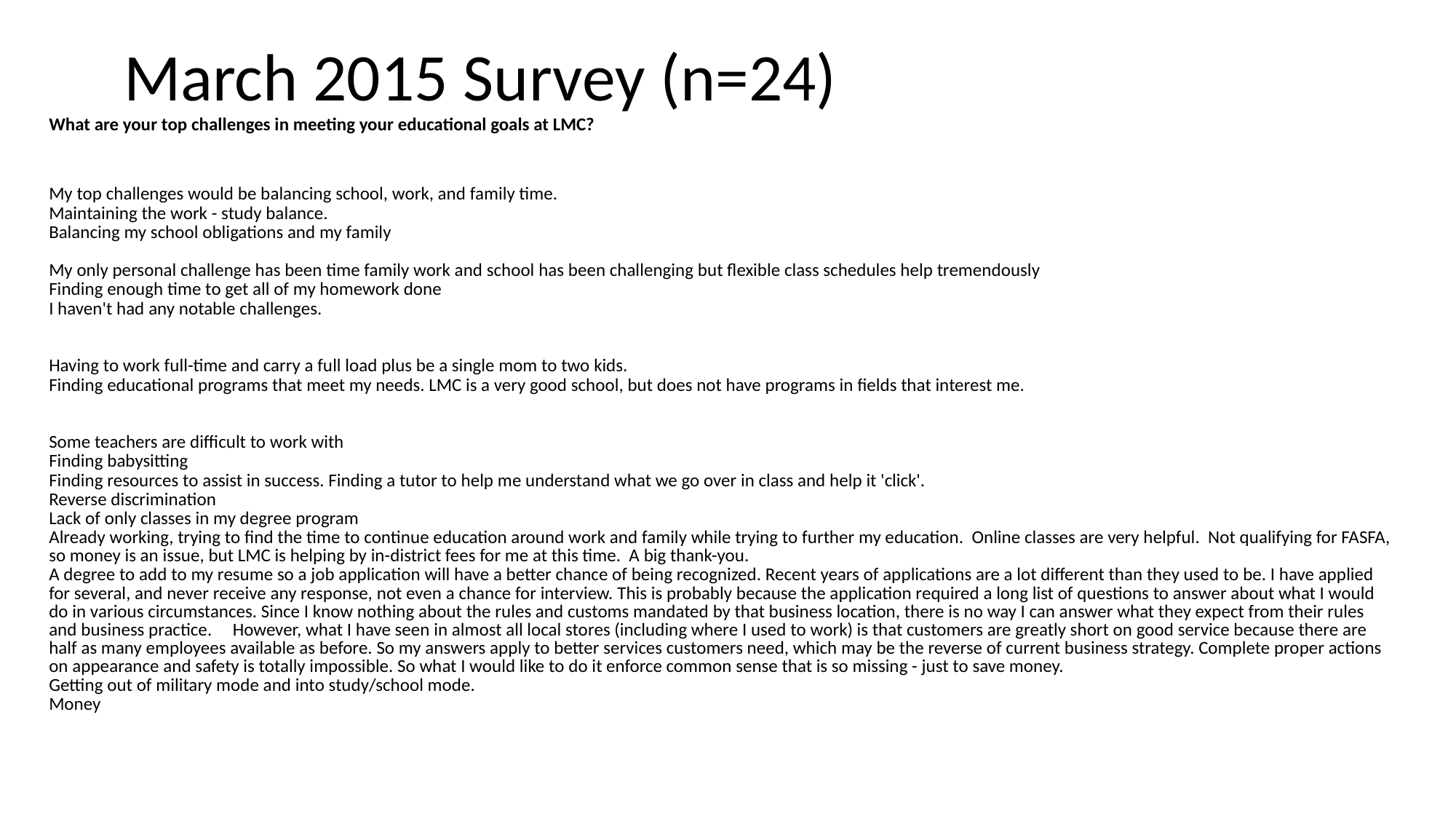

# March 2015 Survey (n=24)
| What are your top challenges in meeting your educational goals at LMC? |
| --- |
|  |
|  |
|  |
| My top challenges would be balancing school, work, and family time. |
| Maintaining the work - study balance. |
| Balancing my school obligations and my family |
|  |
| My only personal challenge has been time family work and school has been challenging but flexible class schedules help tremendously |
| Finding enough time to get all of my homework done |
| I haven't had any notable challenges. |
|  |
|  |
| Having to work full-time and carry a full load plus be a single mom to two kids. |
| Finding educational programs that meet my needs. LMC is a very good school, but does not have programs in fields that interest me. |
|  |
|  |
| Some teachers are difficult to work with |
| Finding babysitting |
| Finding resources to assist in success. Finding a tutor to help me understand what we go over in class and help it 'click'. |
| Reverse discrimination |
| Lack of only classes in my degree program |
| Already working, trying to find the time to continue education around work and family while trying to further my education. Online classes are very helpful. Not qualifying for FASFA, so money is an issue, but LMC is helping by in-district fees for me at this time. A big thank-you. |
| A degree to add to my resume so a job application will have a better chance of being recognized. Recent years of applications are a lot different than they used to be. I have applied for several, and never receive any response, not even a chance for interview. This is probably because the application required a long list of questions to answer about what I would do in various circumstances. Since I know nothing about the rules and customs mandated by that business location, there is no way I can answer what they expect from their rules and business practice. However, what I have seen in almost all local stores (including where I used to work) is that customers are greatly short on good service because there are half as many employees available as before. So my answers apply to better services customers need, which may be the reverse of current business strategy. Complete proper actions on appearance and safety is totally impossible. So what I would like to do it enforce common sense that is so missing - just to save money. |
| Getting out of military mode and into study/school mode. |
| Money |